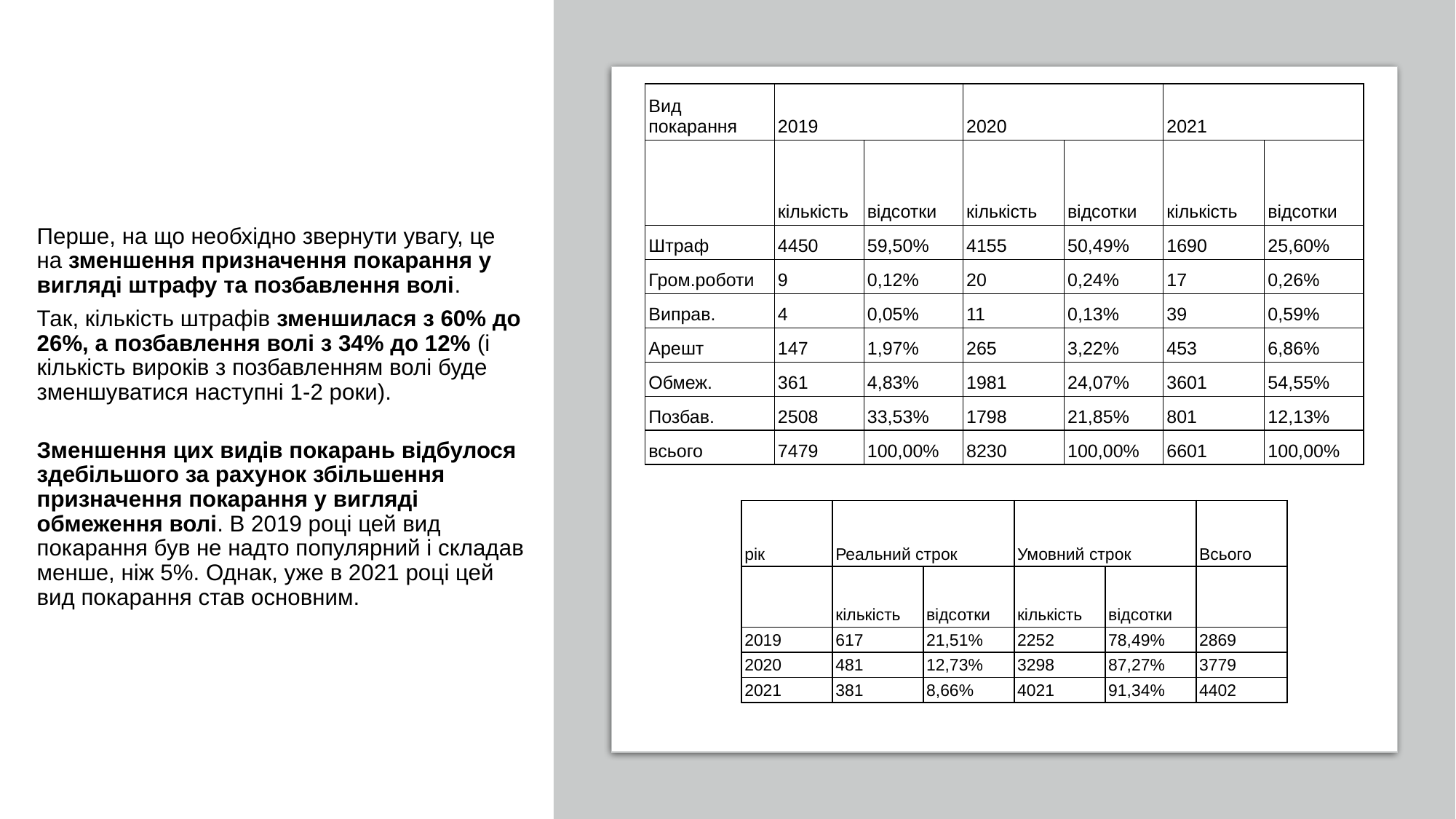

| Вид покарання | 2019 |  | 2020 |  | 2021 |  |
| --- | --- | --- | --- | --- | --- | --- |
|  | кількість | відсотки | кількість | відсотки | кількість | відсотки |
| Штраф | 4450 | 59,50% | 4155 | 50,49% | 1690 | 25,60% |
| Гром.роботи | 9 | 0,12% | 20 | 0,24% | 17 | 0,26% |
| Виправ. | 4 | 0,05% | 11 | 0,13% | 39 | 0,59% |
| Арешт | 147 | 1,97% | 265 | 3,22% | 453 | 6,86% |
| Обмеж. | 361 | 4,83% | 1981 | 24,07% | 3601 | 54,55% |
| Позбав. | 2508 | 33,53% | 1798 | 21,85% | 801 | 12,13% |
| всього | 7479 | 100,00% | 8230 | 100,00% | 6601 | 100,00% |
Перше, на що необхідно звернути увагу, це на зменшення призначення покарання у вигляді штрафу та позбавлення волі.
Так, кількість штрафів зменшилася з 60% до 26%, а позбавлення волі з 34% до 12% (і кількість вироків з позбавленням волі буде зменшуватися наступні 1-2 роки).
Зменшення цих видів покарань відбулося здебільшого за рахунок збільшення призначення покарання у вигляді обмеження волі. В 2019 році цей вид покарання був не надто популярний і складав менше, ніж 5%. Однак, уже в 2021 році цей вид покарання став основним.
| рік | Реальний строк |  | Умовний строк |  | Всього |
| --- | --- | --- | --- | --- | --- |
|  | кількість | відсотки | кількість | відсотки |  |
| 2019 | 617 | 21,51% | 2252 | 78,49% | 2869 |
| 2020 | 481 | 12,73% | 3298 | 87,27% | 3779 |
| 2021 | 381 | 8,66% | 4021 | 91,34% | 4402 |